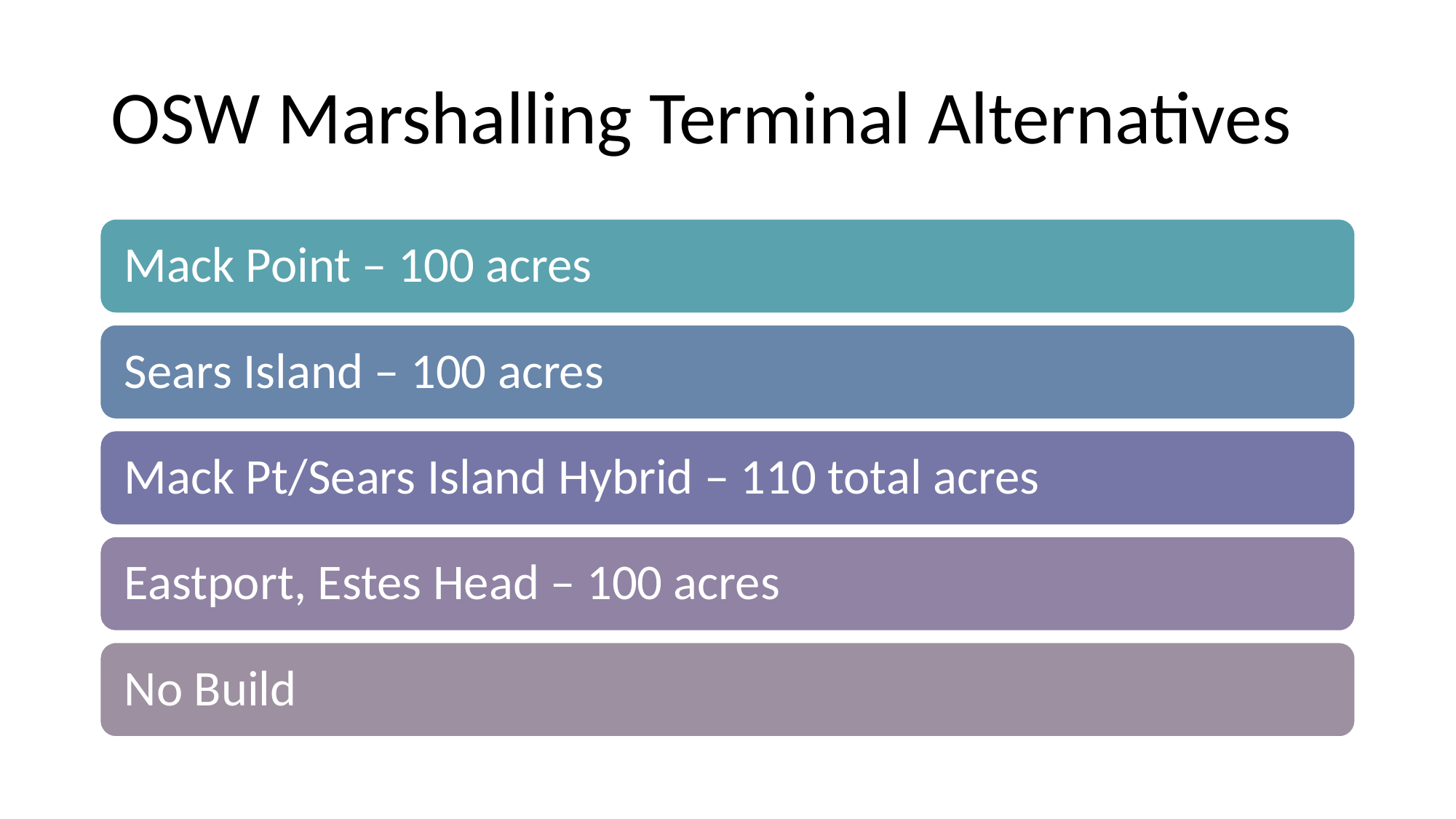

# OSW Marshalling Terminal Alternatives
Mack Point – 100 acres
Sears Island – 100 acres
Mack Pt/Sears Island Hybrid – 110 total acres
Eastport, Estes Head – 100 acres
No Build